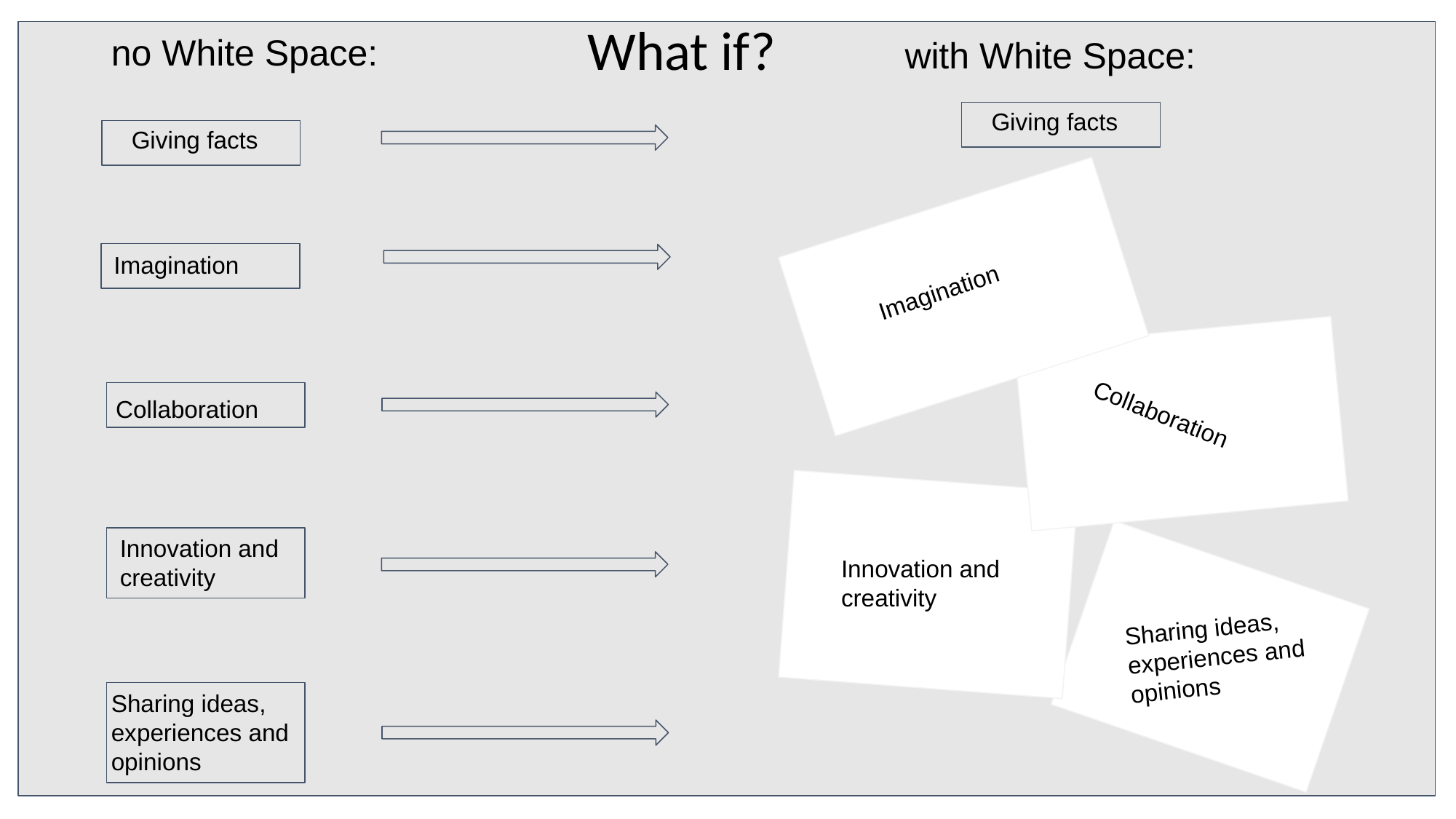

# What if?
no White Space:

with White Space:
Giving facts

Giving facts

Imagination

Imagination

Collaboration

Collaboration

Innovation and creativity

Innovation and creativity

Sharing ideas, experiences and opinions
Sharing ideas, experiences and opinions